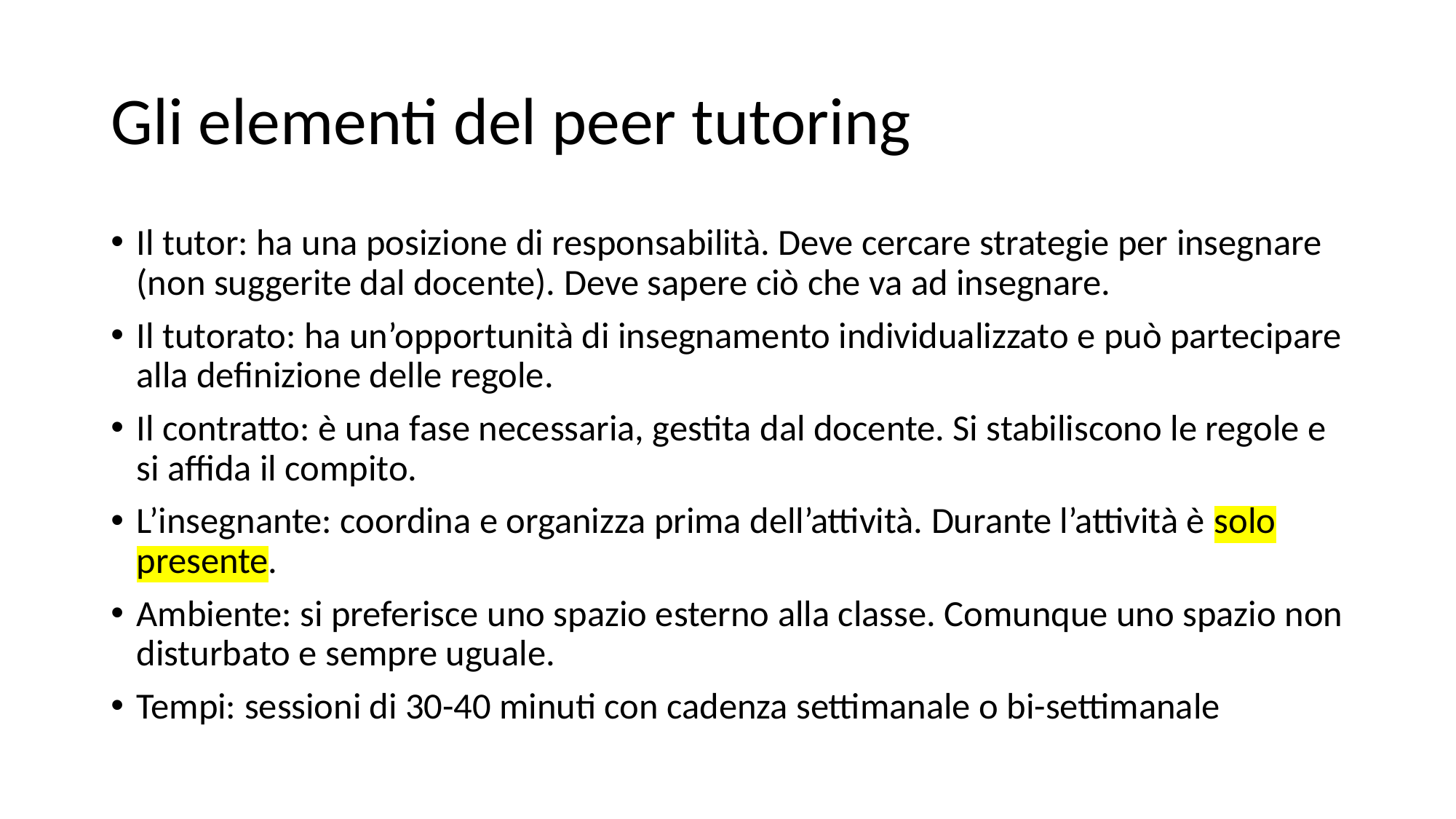

# Gli elementi del peer tutoring
Il tutor: ha una posizione di responsabilità. Deve cercare strategie per insegnare (non suggerite dal docente). Deve sapere ciò che va ad insegnare.
Il tutorato: ha un’opportunità di insegnamento individualizzato e può partecipare alla definizione delle regole.
Il contratto: è una fase necessaria, gestita dal docente. Si stabiliscono le regole e si affida il compito.
L’insegnante: coordina e organizza prima dell’attività. Durante l’attività è solo presente.
Ambiente: si preferisce uno spazio esterno alla classe. Comunque uno spazio non disturbato e sempre uguale.
Tempi: sessioni di 30-40 minuti con cadenza settimanale o bi-settimanale